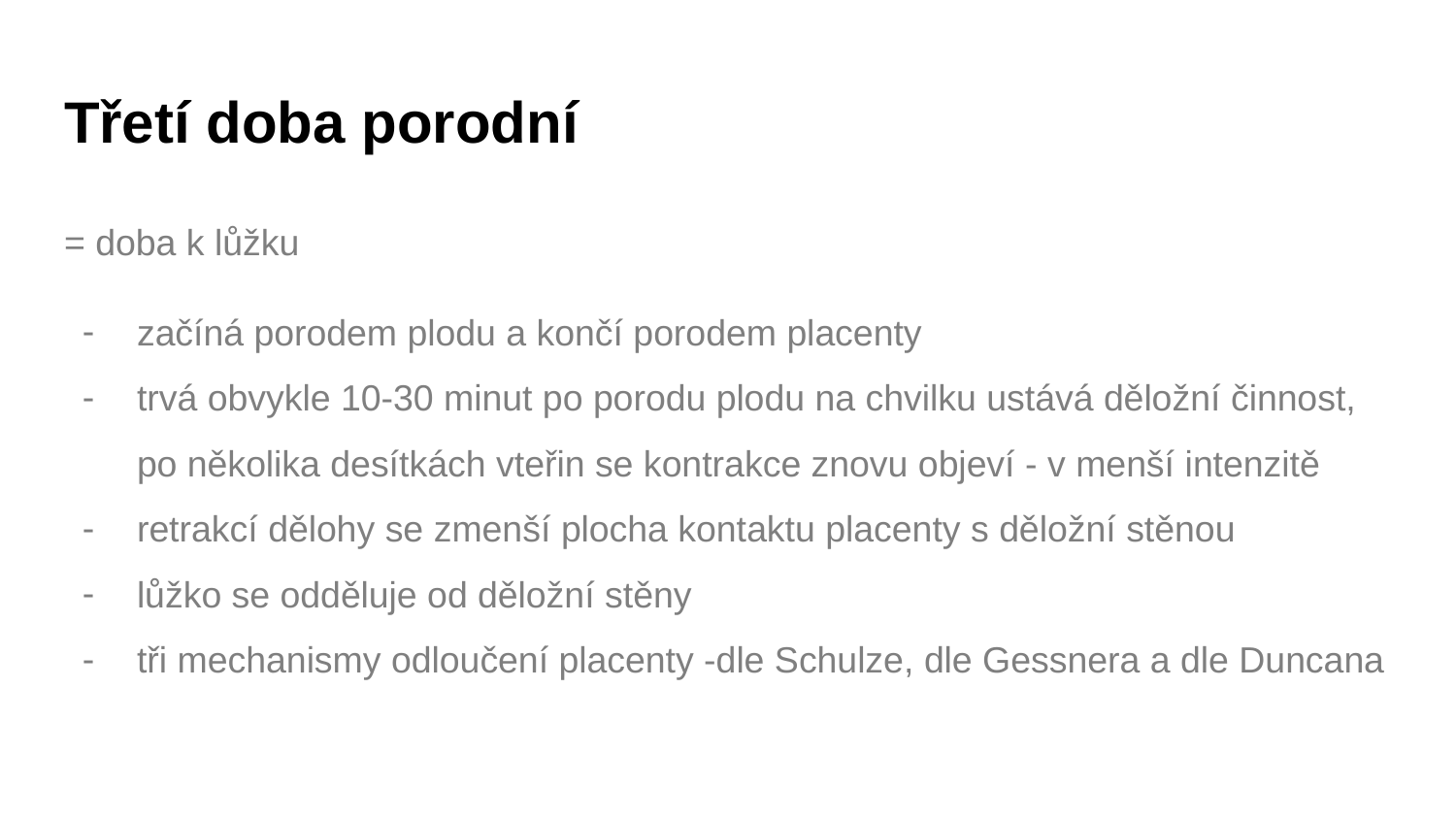

# Třetí doba porodní
= doba k lůžku
začíná porodem plodu a končí porodem placenty
trvá obvykle 10-30 minut po porodu plodu na chvilku ustává děložní činnost, po několika desítkách vteřin se kontrakce znovu objeví - v menší intenzitě
retrakcí dělohy se zmenší plocha kontaktu placenty s děložní stěnou
lůžko se odděluje od děložní stěny
tři mechanismy odloučení placenty -dle Schulze, dle Gessnera a dle Duncana